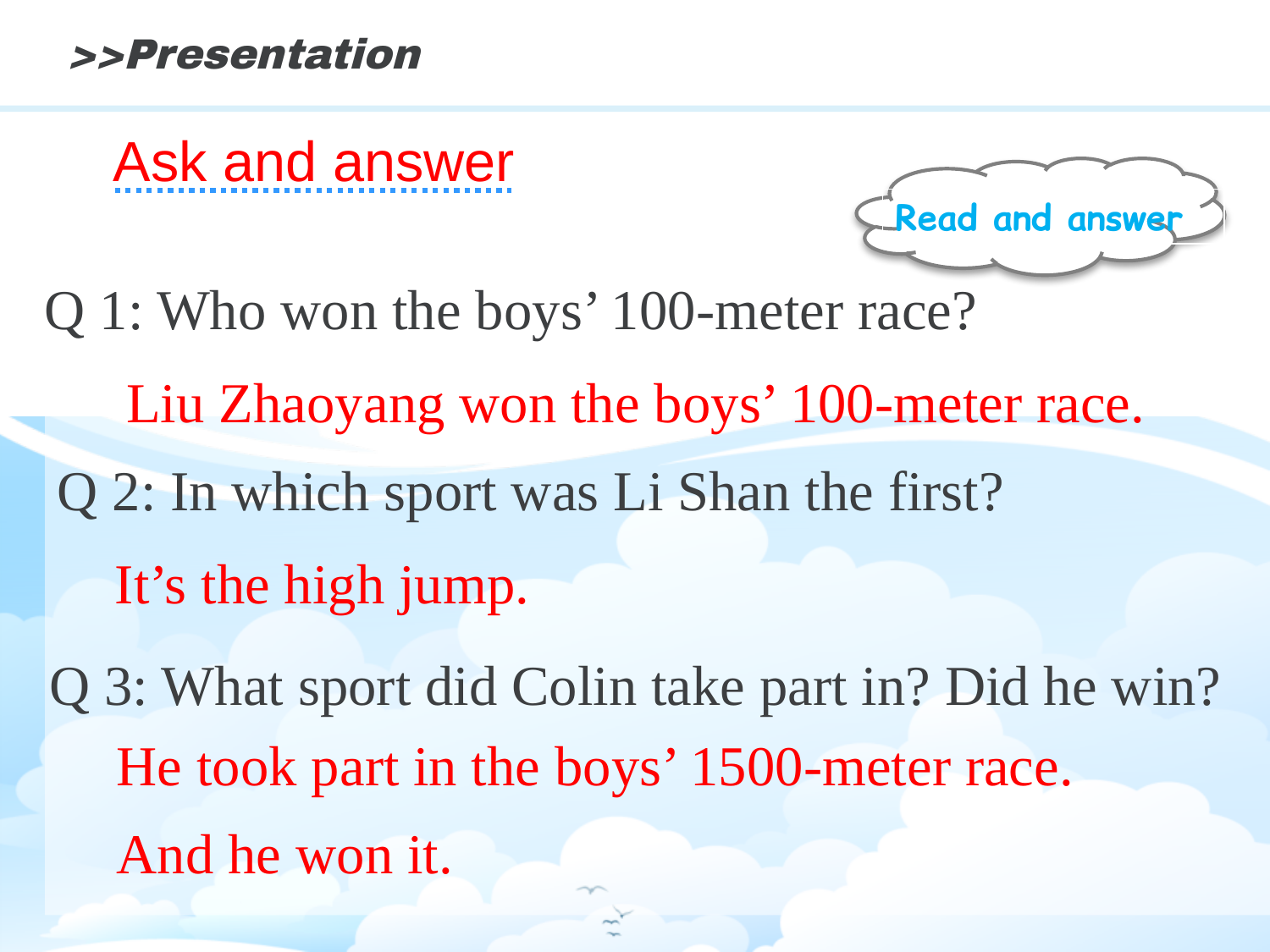

>>Presentation
Ask and answer

Read and answer
Q 1: Who won the boys’ 100-meter race?
Liu Zhaoyang won the boys’ 100-meter race.
Q 2: In which sport was Li Shan the first?
It’s the high jump.
Q 3: What sport did Colin take part in? Did he win?
He took part in the boys’ 1500-meter race.
And he won it.